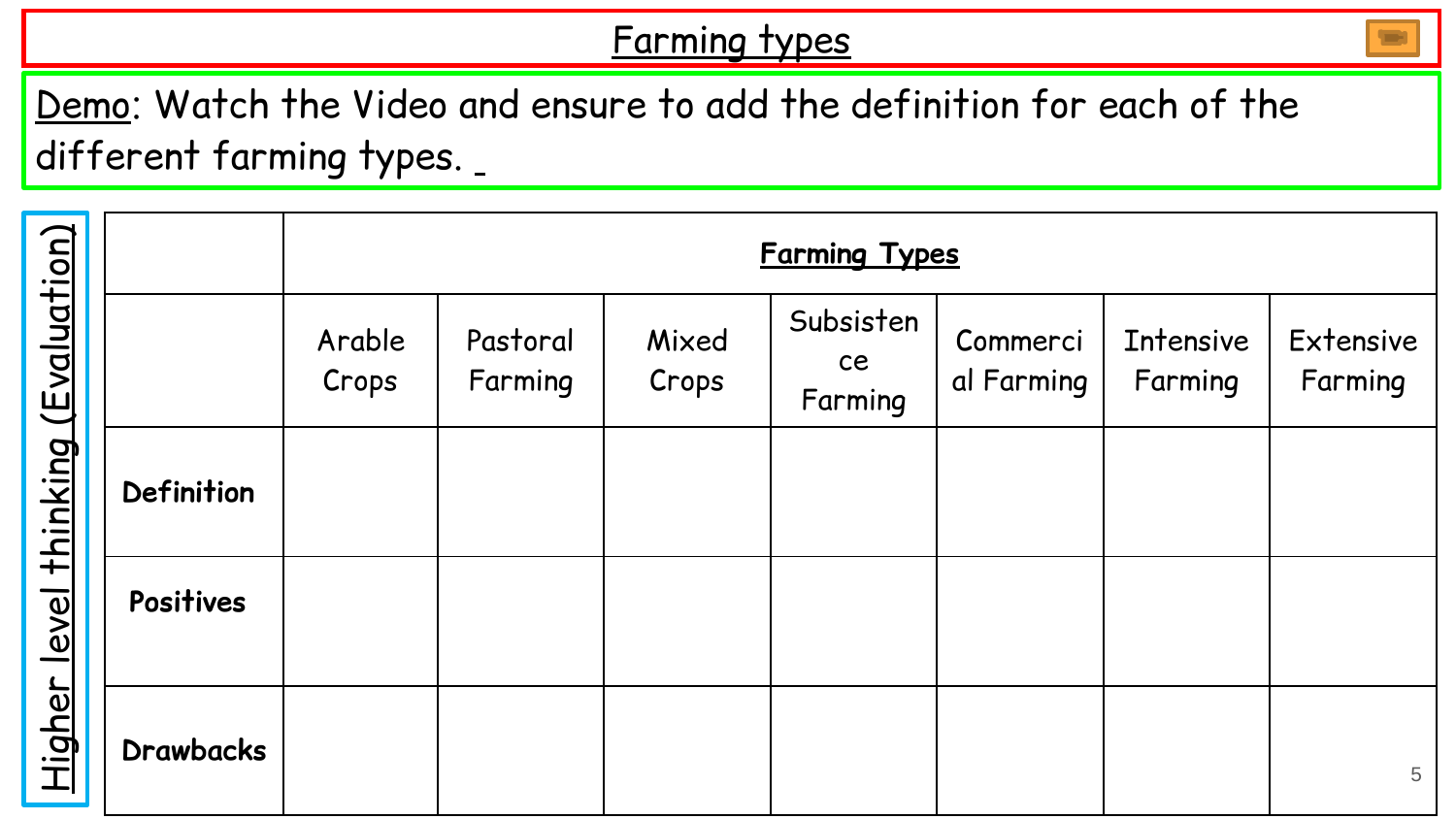

Farming types

Demo: Watch the Video and ensure to add the definition for each of the different farming types.
|  | Farming Types |  |  |  |  |  |  |
| --- | --- | --- | --- | --- | --- | --- | --- |
|  | Arable Crops | Pastoral Farming | Mixed Crops | Subsistence Farming | Commercial Farming | Intensive Farming | Extensive Farming |
| Definition |  |  |  |  |  |  |  |
| Positives |  |  |  |  |  |  |  |
| Drawbacks |  |  |  |  |  |  |  |
Higher level thinking (Evaluation)
5